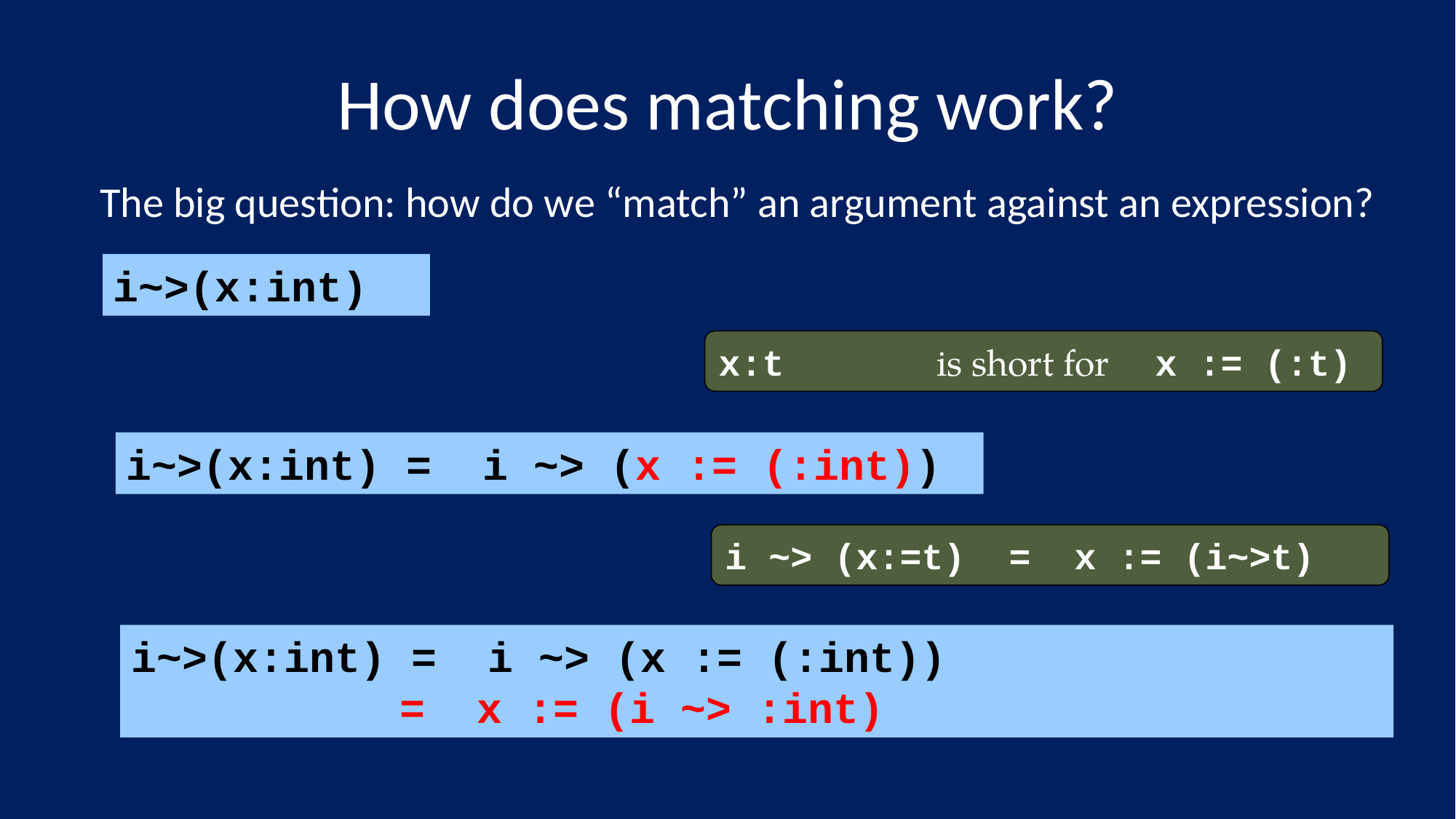

# How does matching work?
The big question: how do we “match” an argument against an expression?

i~>(x:int)
x:t		is short for 	x := (:t)
i~>(x:int) =  i ~> (x := (:int))
i ~> (x:=t)  =  x := (i~>t)
i~>(x:int) =  i ~> (x := (:int))
		  =  x := (i ~> :int)